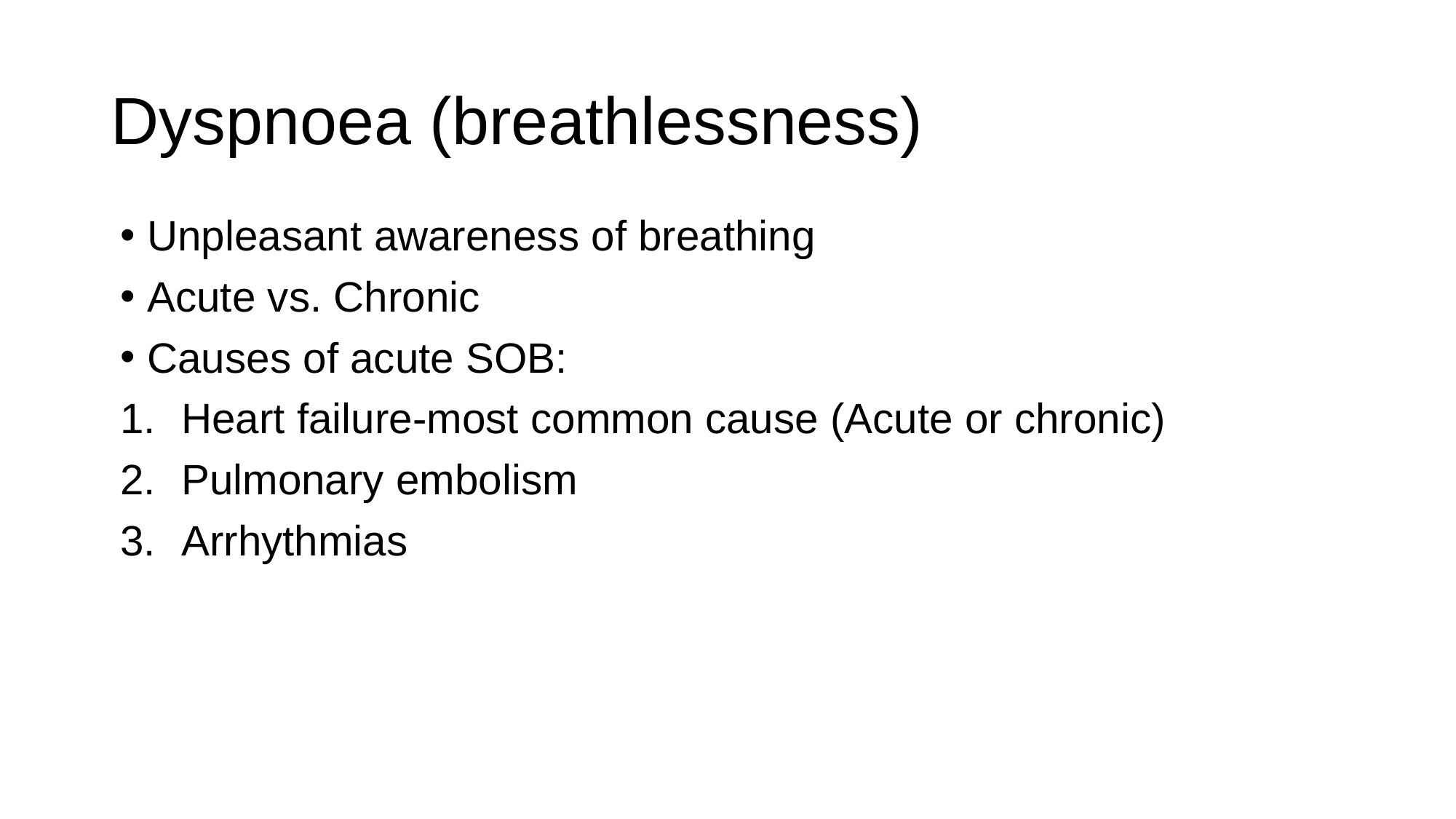

# Dyspnoea (breathlessness)
Unpleasant awareness of breathing
Acute vs. Chronic
Causes of acute SOB:
Heart failure-most common cause (Acute or chronic)
Pulmonary embolism
Arrhythmias